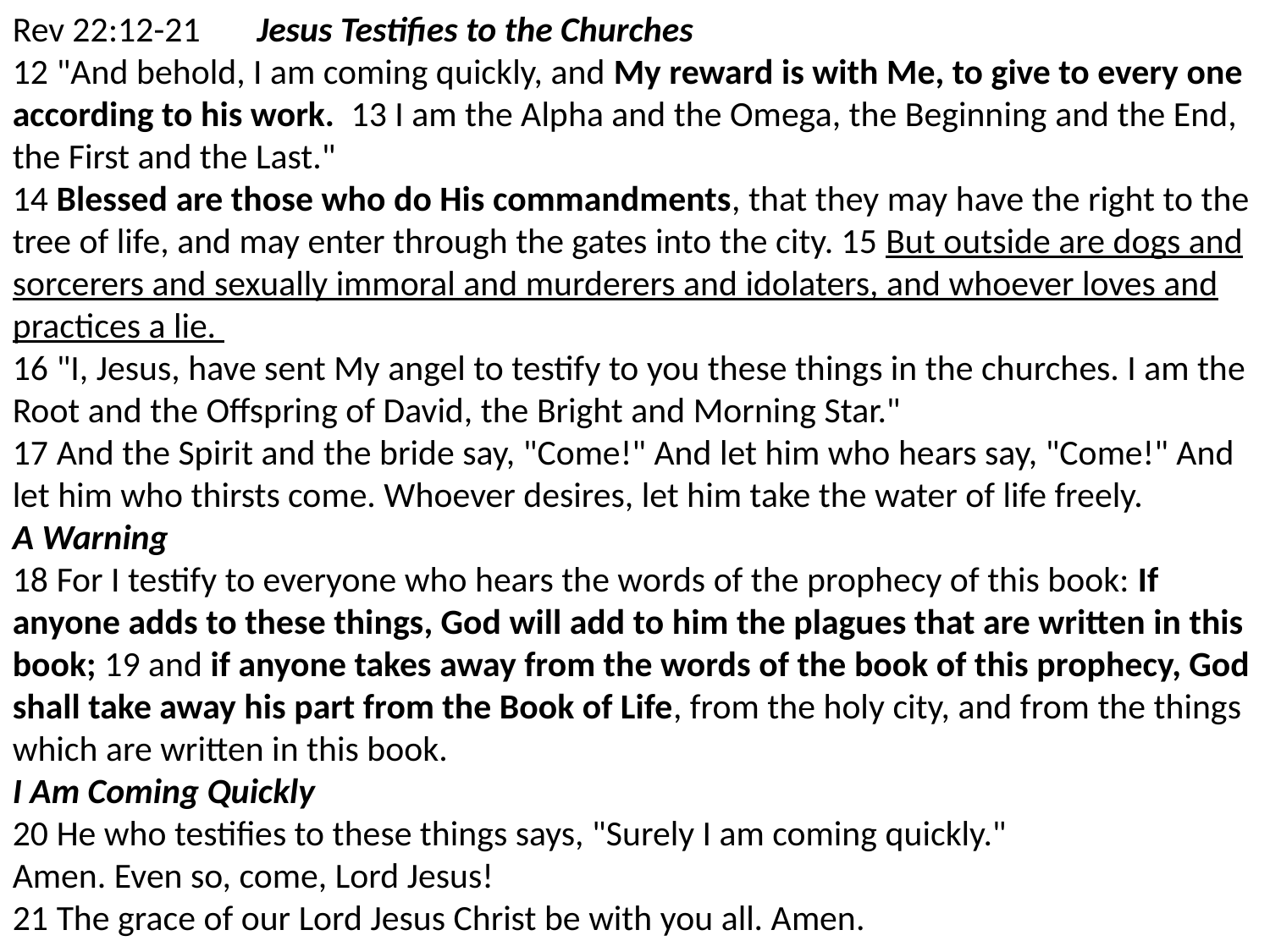

Rev 22:12-21       Jesus Testifies to the Churches
12 "And behold, I am coming quickly, and My reward is with Me, to give to every one according to his work.  13 I am the Alpha and the Omega, the Beginning and the End, the First and the Last."
14 Blessed are those who do His commandments, that they may have the right to the tree of life, and may enter through the gates into the city. 15 But outside are dogs and sorcerers and sexually immoral and murderers and idolaters, and whoever loves and practices a lie.
16 "I, Jesus, have sent My angel to testify to you these things in the churches. I am the Root and the Offspring of David, the Bright and Morning Star."
17 And the Spirit and the bride say, "Come!" And let him who hears say, "Come!" And let him who thirsts come. Whoever desires, let him take the water of life freely.
A Warning
18 For I testify to everyone who hears the words of the prophecy of this book: If anyone adds to these things, God will add to him the plagues that are written in this book; 19 and if anyone takes away from the words of the book of this prophecy, God shall take away his part from the Book of Life, from the holy city, and from the things which are written in this book.
I Am Coming Quickly
20 He who testifies to these things says, "Surely I am coming quickly."
Amen. Even so, come, Lord Jesus!
21 The grace of our Lord Jesus Christ be with you all. Amen.